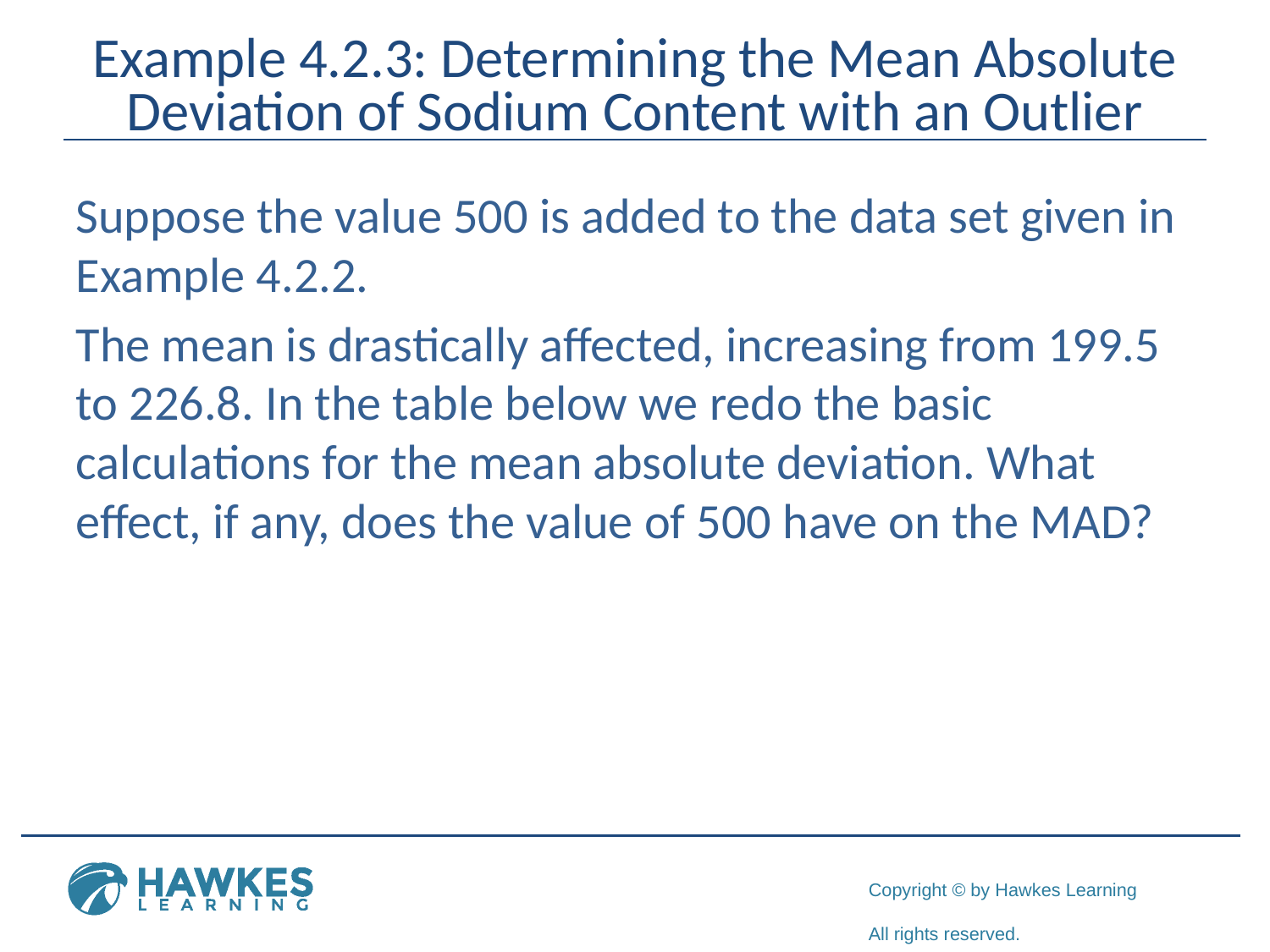

# Example 4.2.3: Determining the Mean Absolute Deviation of Sodium Content with an Outlier
Suppose the value 500 is added to the data set given in Example 4.2.2.
The mean is drastically affected, increasing from 199.5 to 226.8. In the table below we redo the basic calculations for the mean absolute deviation. What effect, if any, does the value of 500 have on the MAD?